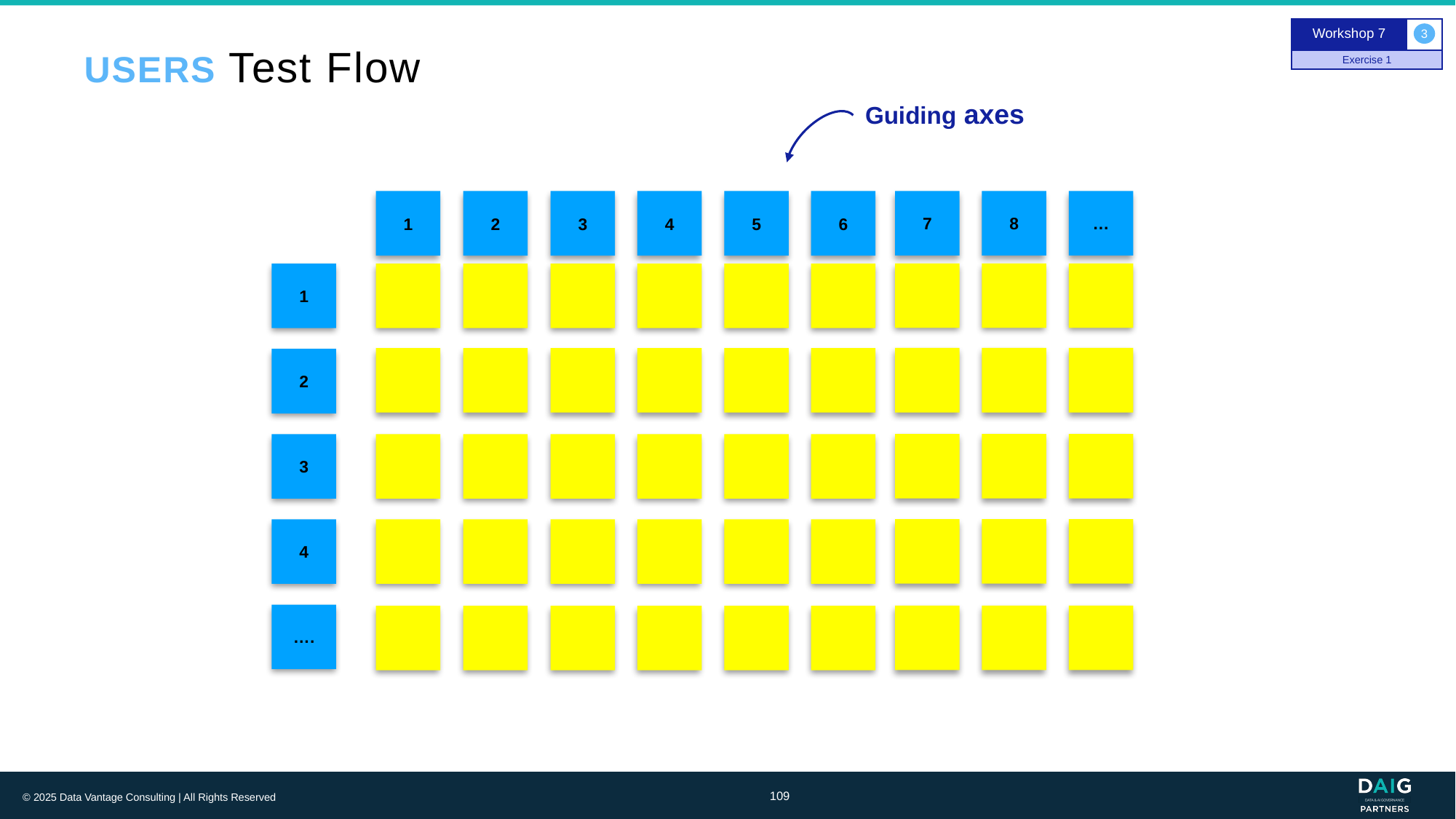

Workshop 7

3
USERS Test Flow
Exercise 1
Guiding axes

7
8
…
1
2
3
4
5
6

1

2

3

4

….

109
© 2025 Data Vantage Consulting | All Rights Reserved